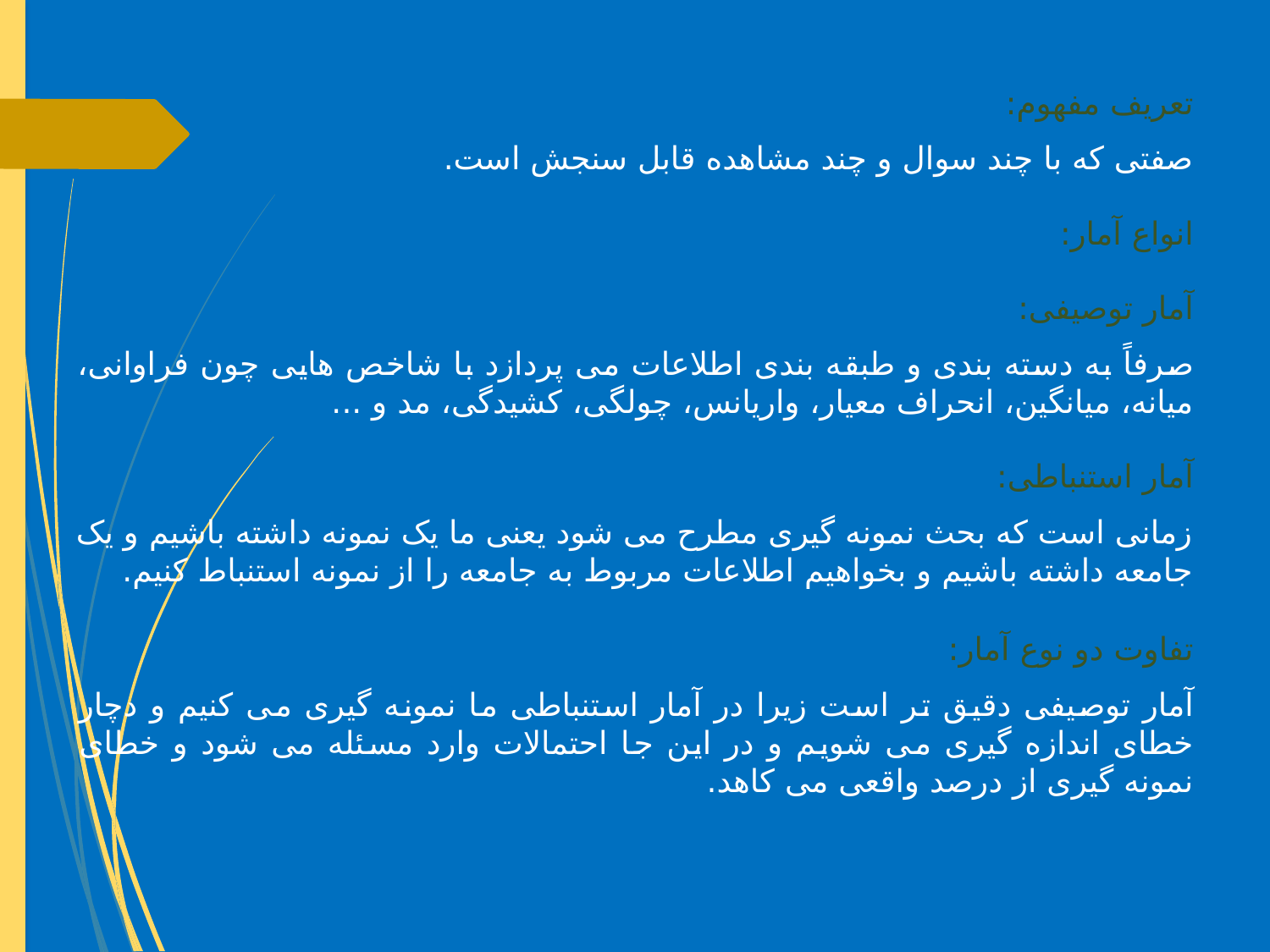

تعریف مفهوم:
صفتی که با چند سوال و چند مشاهده قابل سنجش است.
انواع آمار:
آمار توصیفی:
صرفاً به دسته بندی و طبقه بندی اطلاعات می پردازد با شاخص هایی چون فراوانی، میانه، میانگین، انحراف معیار، واریانس، چولگی، کشیدگی، مد و ...
آمار استنباطی:
زمانی است که بحث نمونه گیری مطرح می شود یعنی ما یک نمونه داشته باشیم و یک جامعه داشته باشیم و بخواهیم اطلاعات مربوط به جامعه را از نمونه استنباط کنیم.
تفاوت دو نوع آمار:
آمار توصیفی دقیق تر است زیرا در آمار استنباطی ما نمونه گیری می کنیم و دچار خطای اندازه گیری می شویم و در این جا احتمالات وارد مسئله می شود و خطای نمونه گیری از درصد واقعی می کاهد.